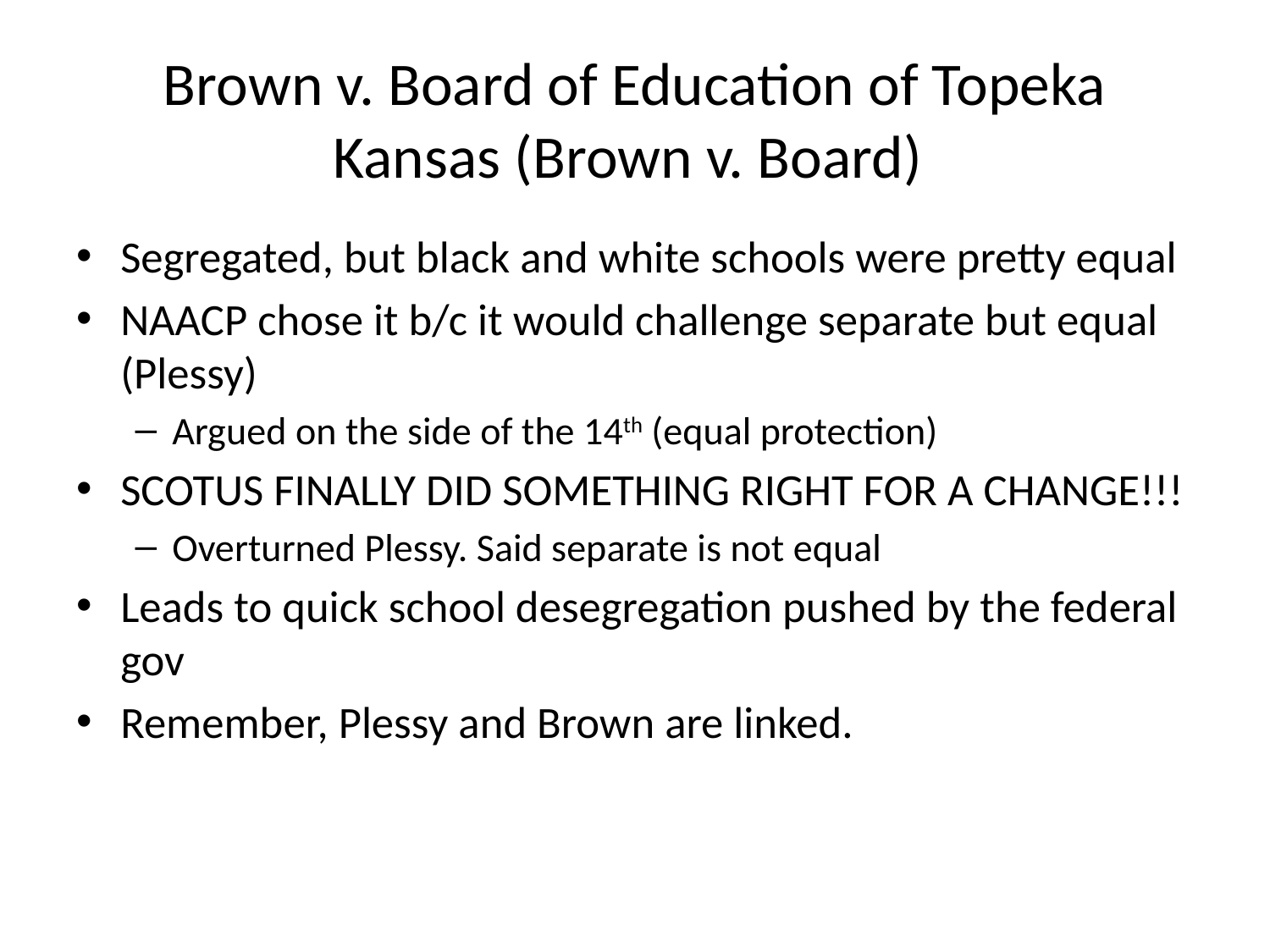

# Brown v. Board of Education of Topeka Kansas (Brown v. Board)
Segregated, but black and white schools were pretty equal
NAACP chose it b/c it would challenge separate but equal (Plessy)
Argued on the side of the 14th (equal protection)
SCOTUS FINALLY DID SOMETHING RIGHT FOR A CHANGE!!!
Overturned Plessy. Said separate is not equal
Leads to quick school desegregation pushed by the federal gov
Remember, Plessy and Brown are linked.